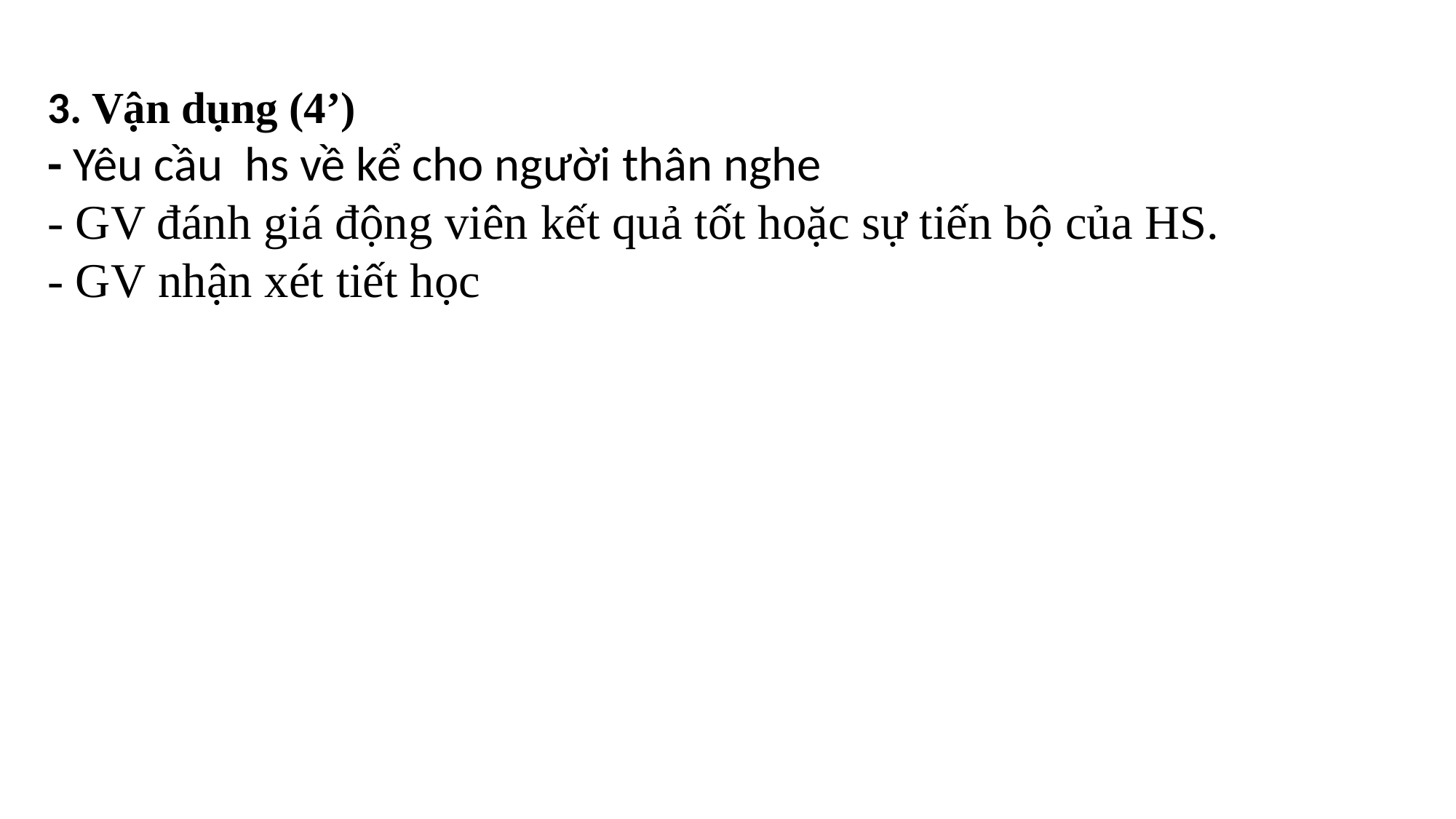

# 3. Vận dụng (4’) - Yêu cầu  hs về kể cho người thân nghe - GV đánh giá động viên kết quả tốt hoặc sự tiến bộ của HS. - GV nhận xét tiết học